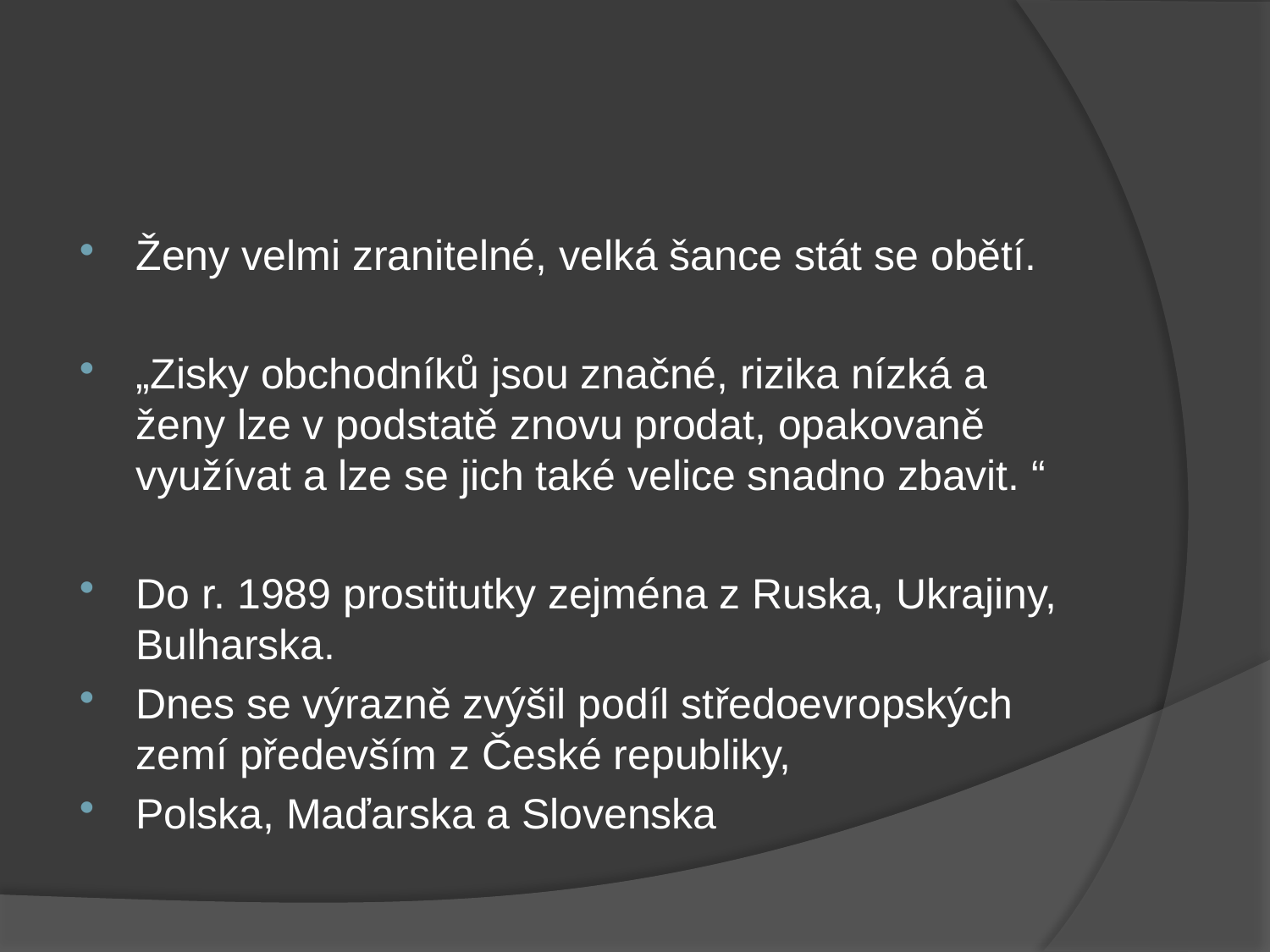

#
Ženy velmi zranitelné, velká šance stát se obětí.

„Zisky obchodníků jsou značné, rizika nízká a ženy lze v podstatě znovu prodat, opakovaně využívat a lze se jich také velice snadno zbavit. “

Do r. 1989 prostitutky zejména z Ruska, Ukrajiny, Bulharska.
Dnes se výrazně zvýšil podíl středoevropských zemí především z České republiky,
Polska, Maďarska a Slovenska